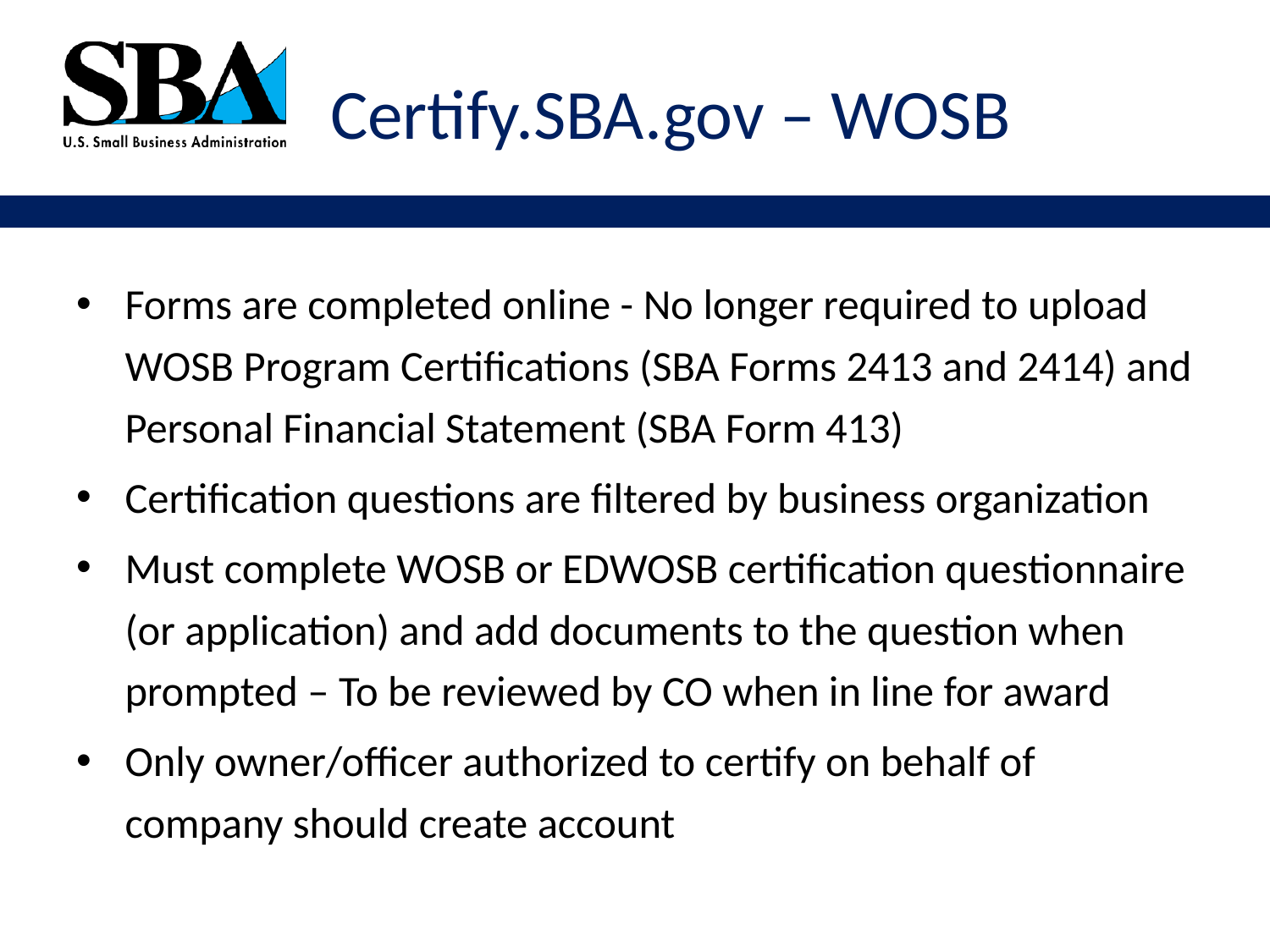

# Certify.SBA.gov – WOSB
Forms are completed online - No longer required to upload WOSB Program Certifications (SBA Forms 2413 and 2414) and Personal Financial Statement (SBA Form 413)
Certification questions are filtered by business organization
Must complete WOSB or EDWOSB certification questionnaire (or application) and add documents to the question when prompted – To be reviewed by CO when in line for award
Only owner/officer authorized to certify on behalf of company should create account